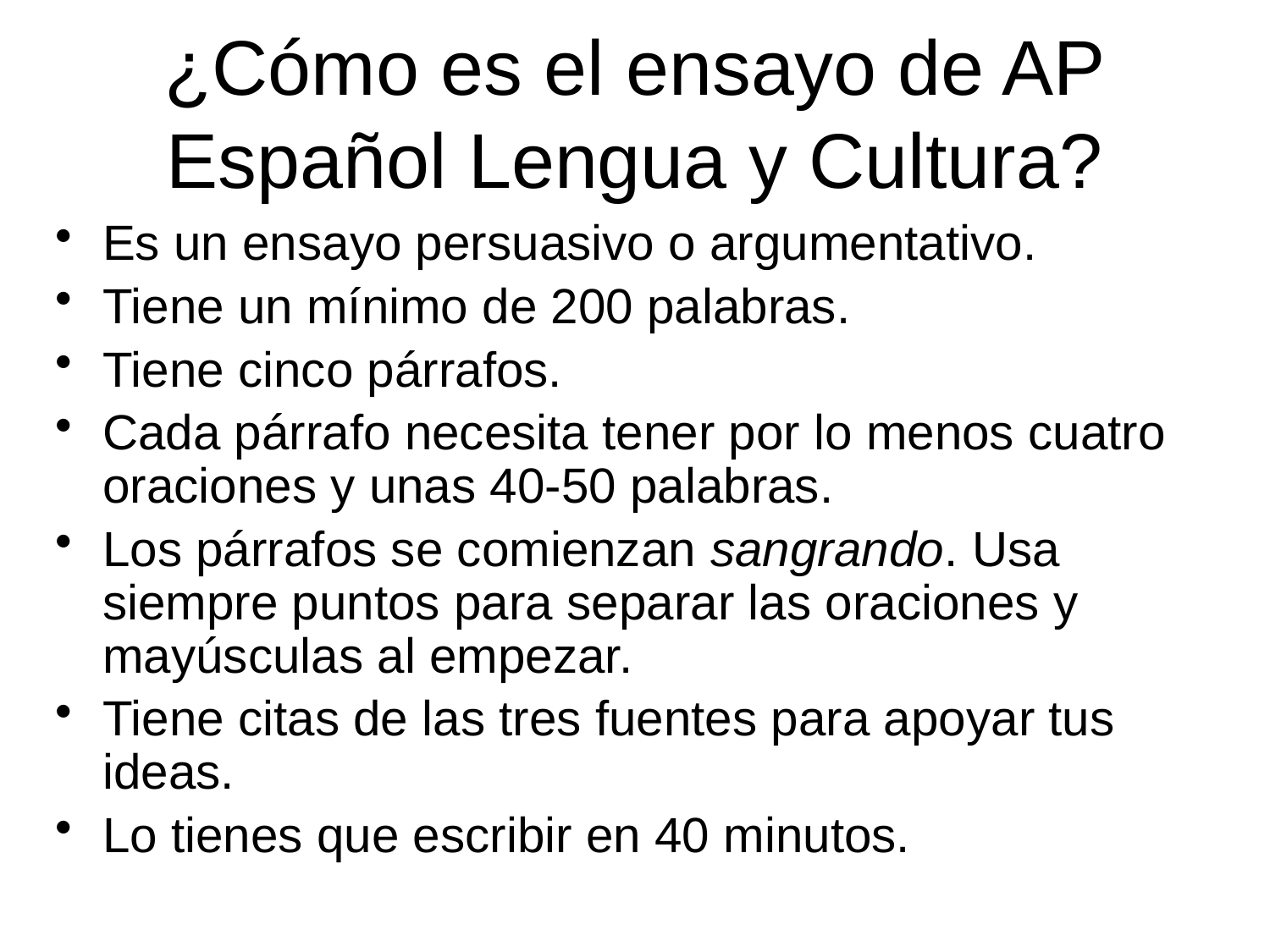

# ¿Cómo es el ensayo de AP Español Lengua y Cultura?
Es un ensayo persuasivo o argumentativo.
Tiene un mínimo de 200 palabras.
Tiene cinco párrafos.
Cada párrafo necesita tener por lo menos cuatro  oraciones y unas 40-50 palabras.
Los párrafos se comienzan sangrando. Usa siempre puntos para separar las oraciones y mayúsculas al empezar.
Tiene citas de las tres fuentes para apoyar tus ideas.
Lo tienes que escribir en 40 minutos.